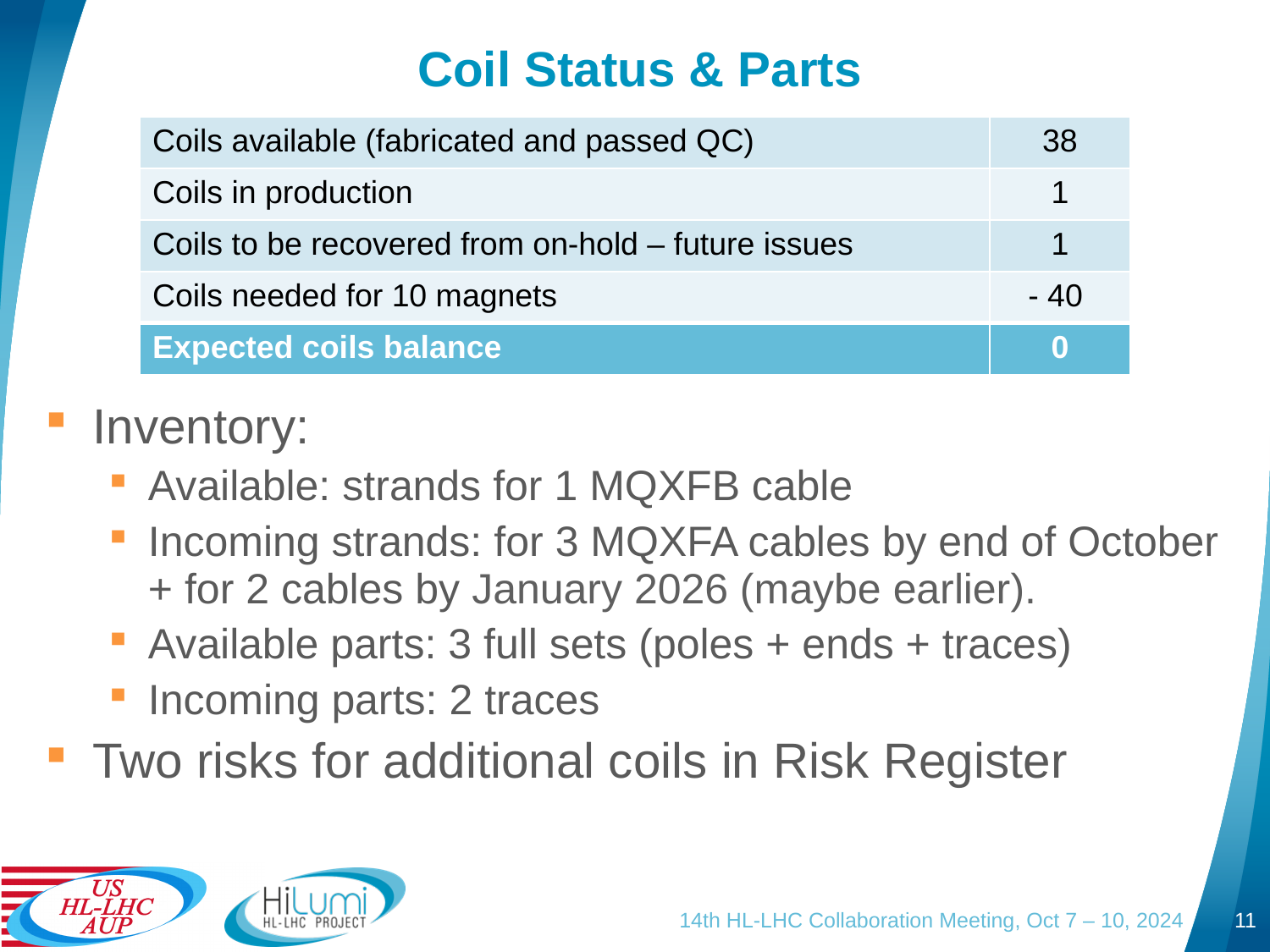

# Coil Status & Parts
| Coils available (fabricated and passed QC) | 38 |
| --- | --- |
| Coils in production | 1 |
| Coils to be recovered from on-hold – future issues | 1 |
| Coils needed for 10 magnets | - 40 |
| Expected coils balance | 0 |
Inventory:
Available: strands for 1 MQXFB cable
Incoming strands: for 3 MQXFA cables by end of October + for 2 cables by January 2026 (maybe earlier).
Available parts: 3 full sets (poles + ends + traces)
Incoming parts: 2 traces
Two risks for additional coils in Risk Register

14th HL-LHC Collaboration Meeting, Oct 7 – 10, 2024
11